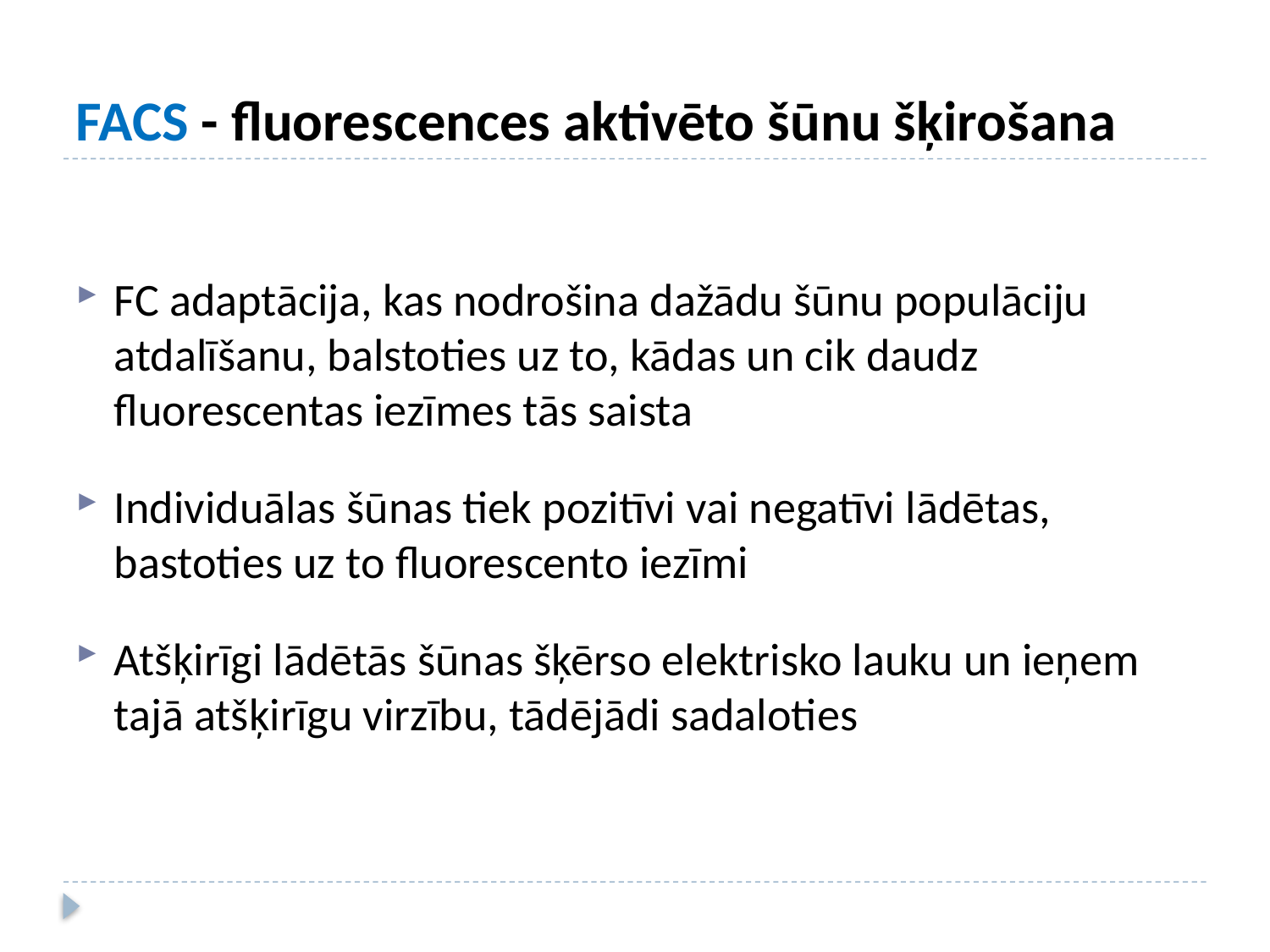

# FACS - fluorescences aktivēto šūnu šķirošana
FC adaptācija, kas nodrošina dažādu šūnu populāciju atdalīšanu, balstoties uz to, kādas un cik daudz fluorescentas iezīmes tās saista
Individuālas šūnas tiek pozitīvi vai negatīvi lādētas, bastoties uz to fluorescento iezīmi
Atšķirīgi lādētās šūnas šķērso elektrisko lauku un ieņem tajā atšķirīgu virzību, tādējādi sadaloties